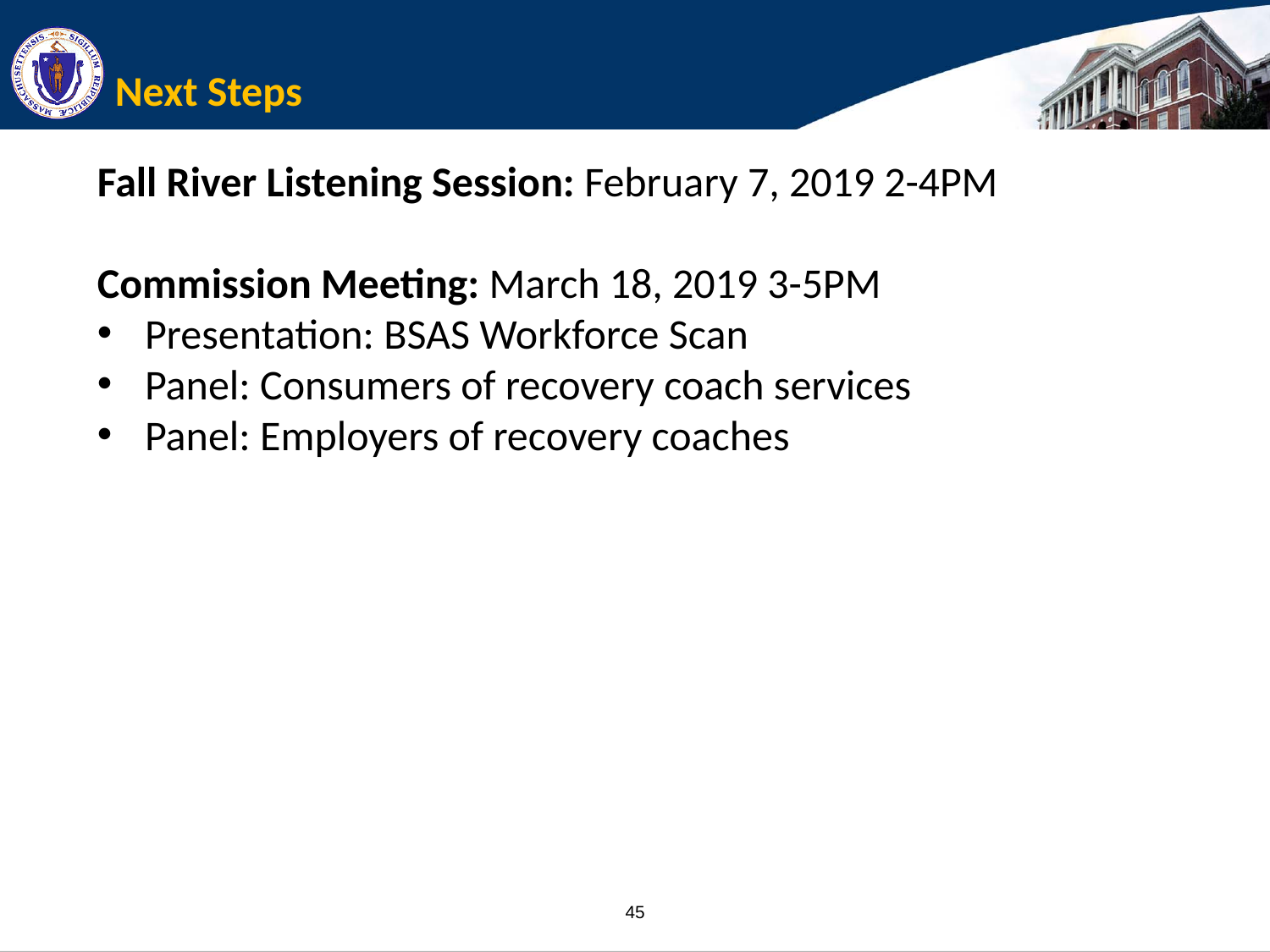

# Next Steps
Fall River Listening Session: February 7, 2019 2-4PM

Commission Meeting: March 18, 2019 3-5PM
Presentation: BSAS Workforce Scan
Panel: Consumers of recovery coach services
Panel: Employers of recovery coaches